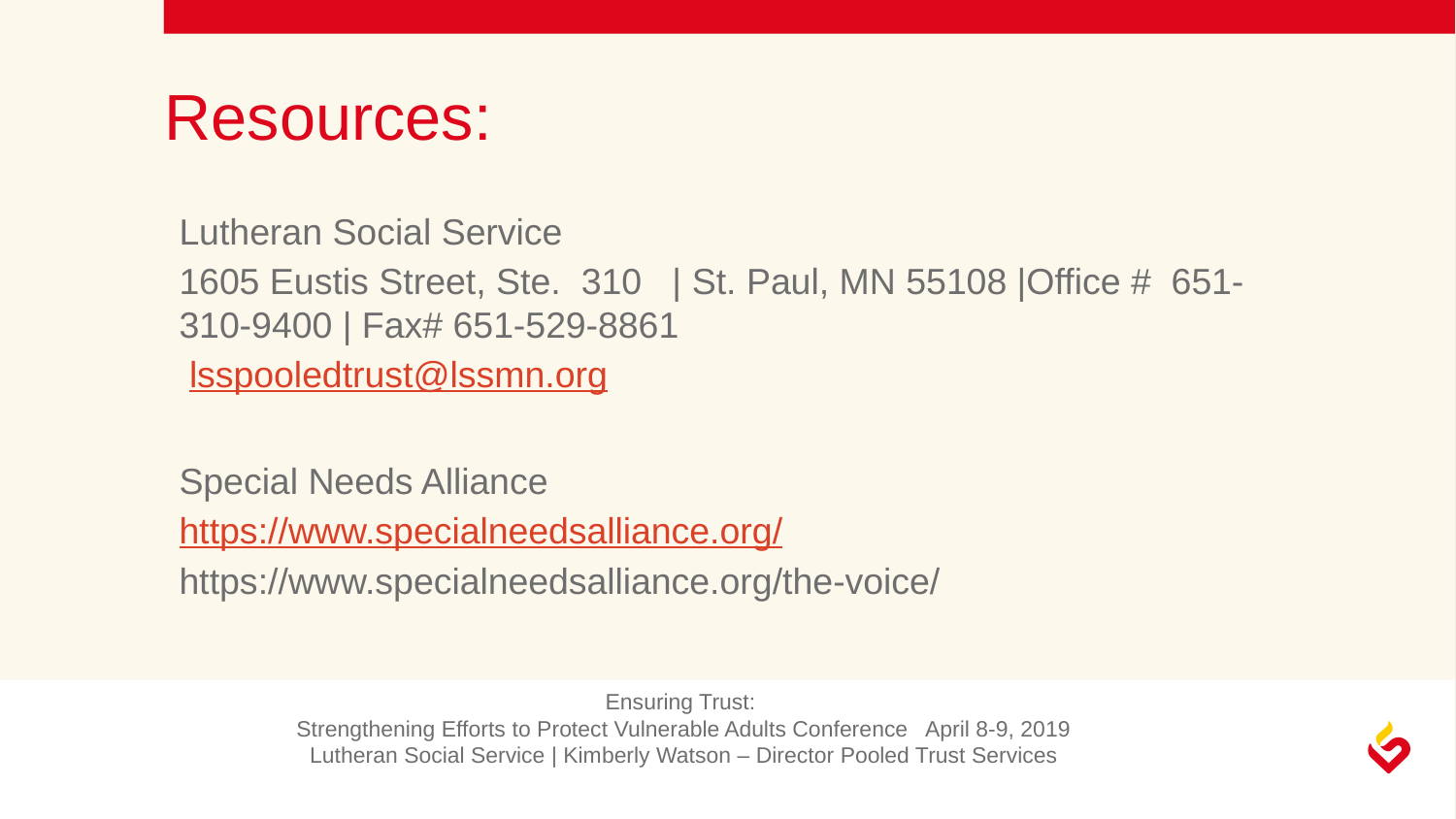

# Resources:
Lutheran Social Service
1605 Eustis Street, Ste.  310   | St. Paul, MN 55108 |Office #  651-310-9400 | Fax# 651-529-8861
 lsspooledtrust@lssmn.org

Special Needs Alliance
https://www.specialneedsalliance.org/
https://www.specialneedsalliance.org/the-voice/
Ensuring Trust:
Strengthening Efforts to Protect Vulnerable Adults Conference   April 8-9, 2019
Lutheran Social Service | Kimberly Watson – Director Pooled Trust Services